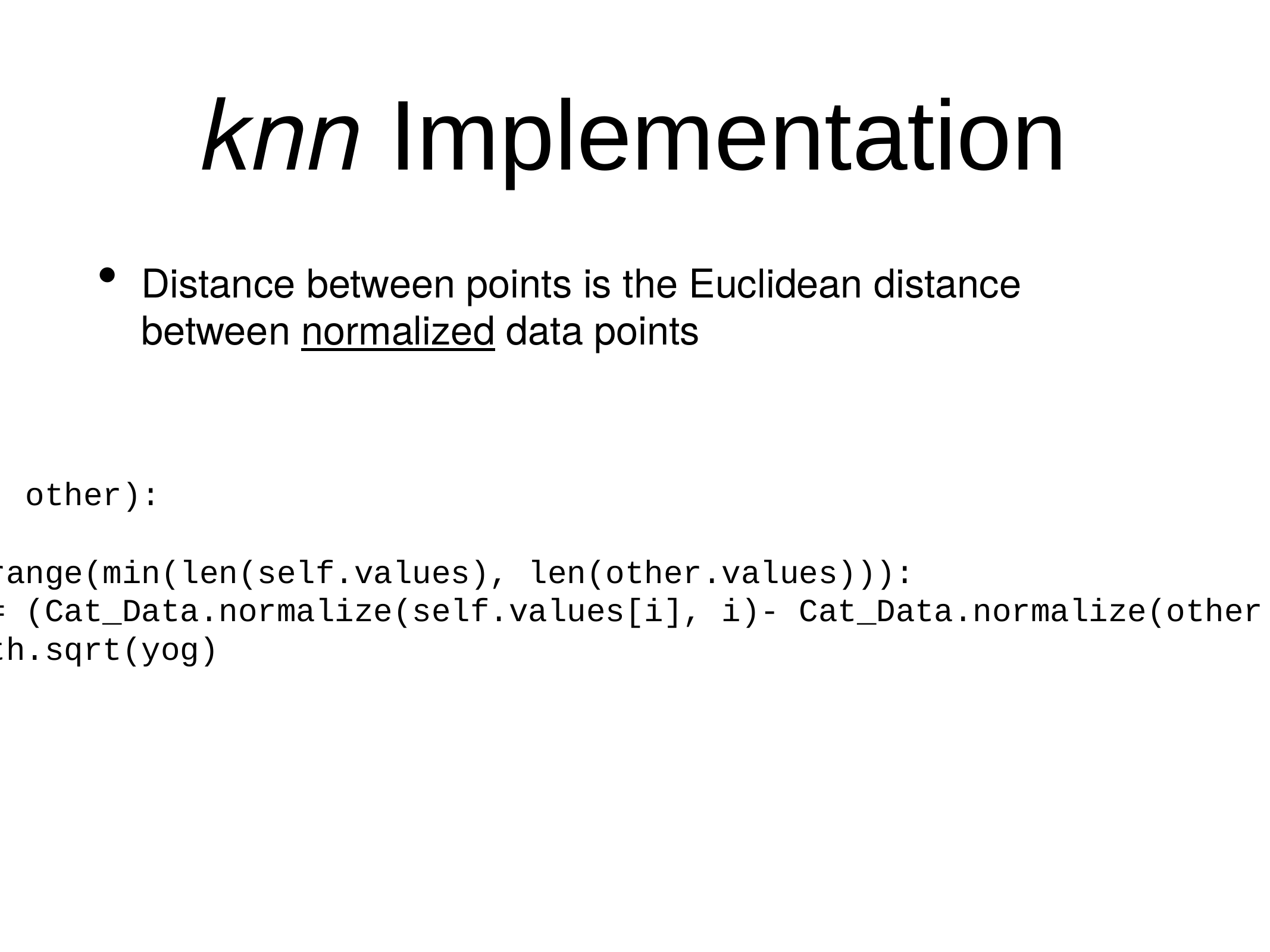

# knn Implementation
Distance between points is the Euclidean distance between normalized data points
def distance(self, other):
        yog = 0
        for i in range(min(len(self.values), len(other.values))):
            yog += (Cat_Data.normalize(self.values[i], i)- Cat_Data.normalize(other.values[i], i))**2
        return math.sqrt(yog)